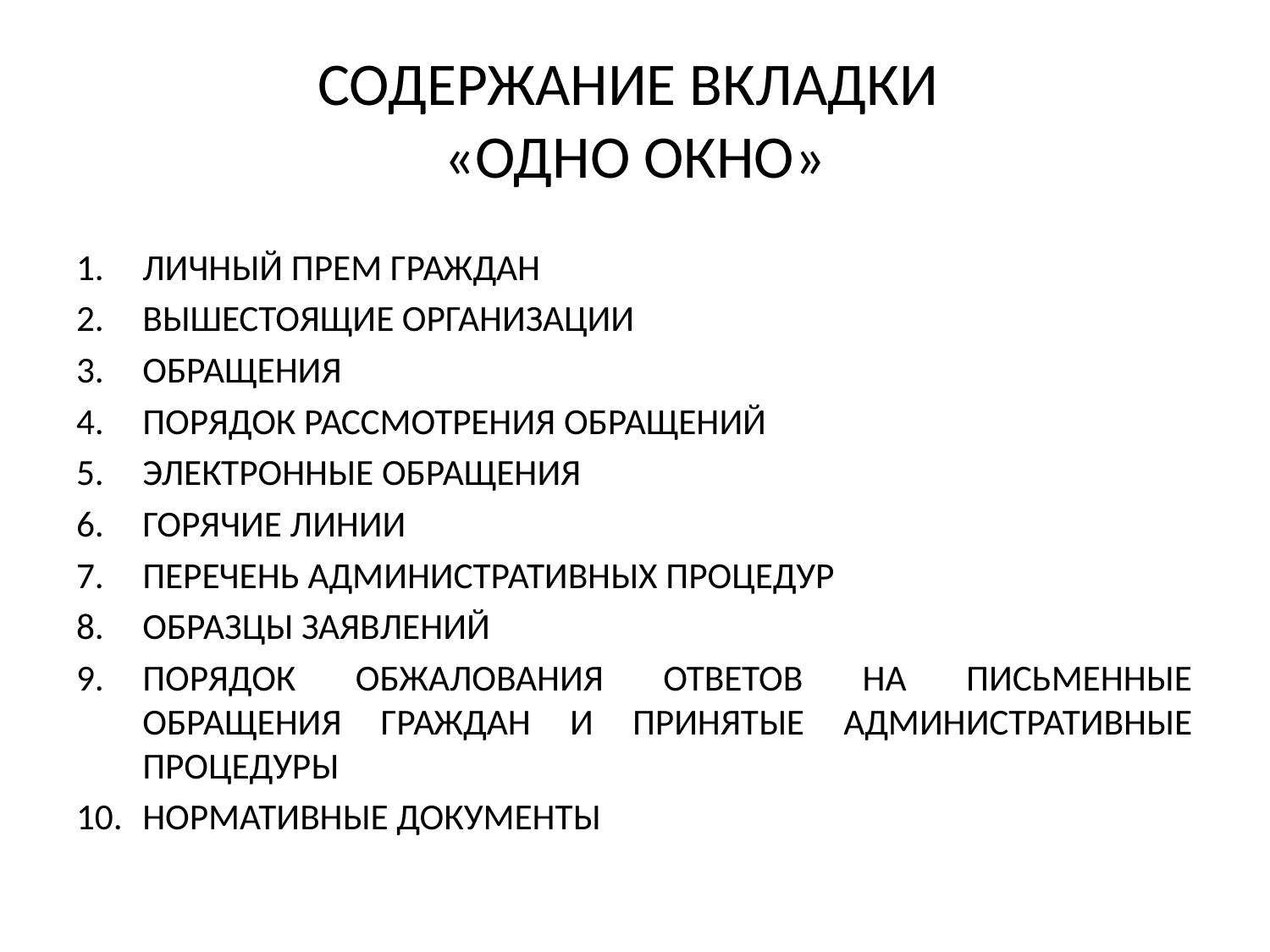

# СОДЕРЖАНИЕ ВКЛАДКИ «ОДНО ОКНО»

ЛИЧНЫЙ ПРЕМ ГРАЖДАН
ВЫШЕСТОЯЩИЕ ОРГАНИЗАЦИИ
ОБРАЩЕНИЯ
ПОРЯДОК РАССМОТРЕНИЯ ОБРАЩЕНИЙ
ЭЛЕКТРОННЫЕ ОБРАЩЕНИЯ
ГОРЯЧИЕ ЛИНИИ
ПЕРЕЧЕНЬ АДМИНИСТРАТИВНЫХ ПРОЦЕДУР
ОБРАЗЦЫ ЗАЯВЛЕНИЙ
ПОРЯДОК ОБЖАЛОВАНИЯ ОТВЕТОВ НА ПИСЬМЕННЫЕ ОБРАЩЕНИЯ ГРАЖДАН И ПРИНЯТЫЕ АДМИНИСТРАТИВНЫЕ ПРОЦЕДУРЫ
НОРМАТИВНЫЕ ДОКУМЕНТЫ